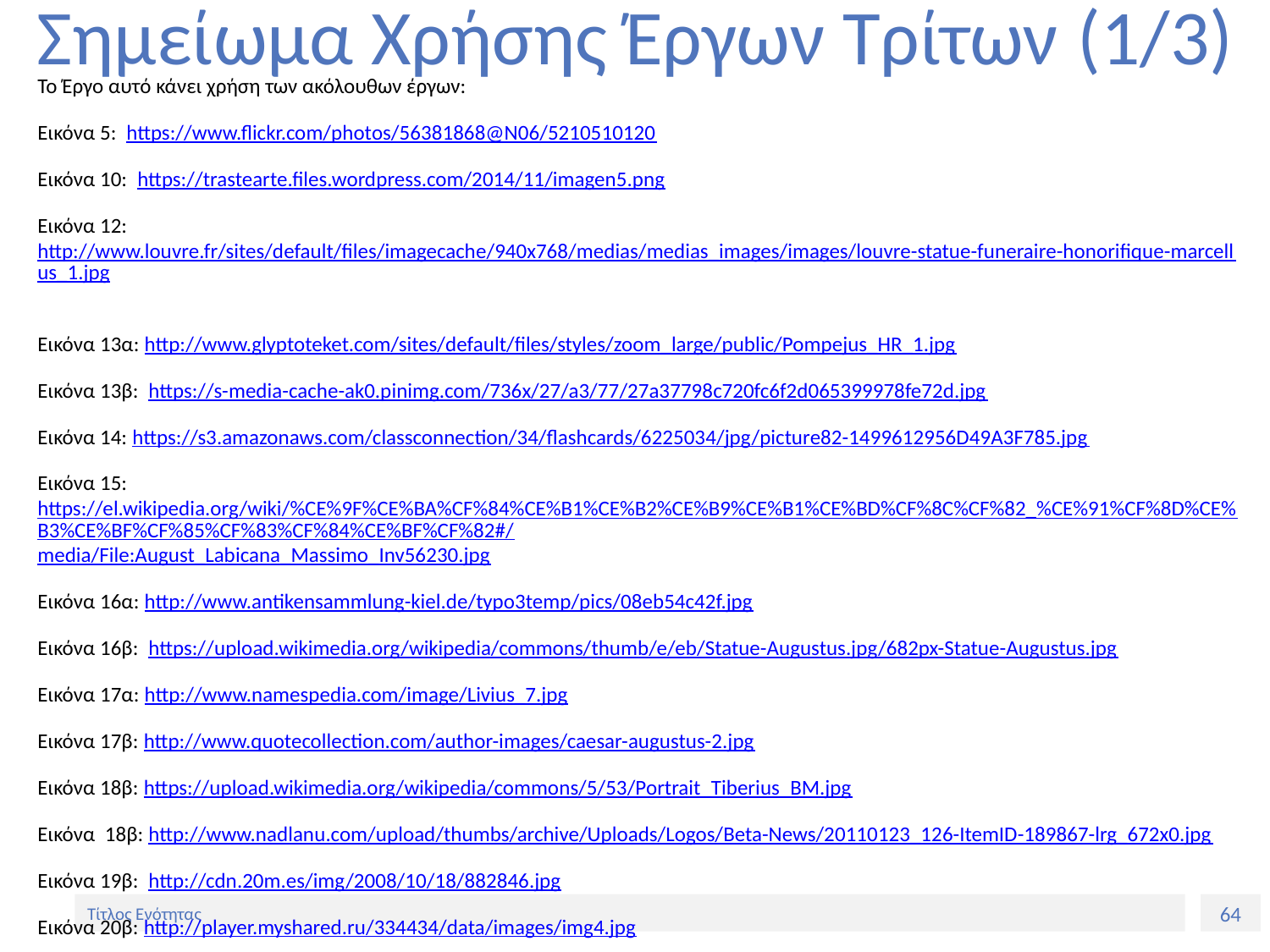

# Σημείωμα Χρήσης Έργων Τρίτων (1/3)
Το Έργο αυτό κάνει χρήση των ακόλουθων έργων:
Εικόνα 5:  https://www.flickr.com/photos/56381868@N06/5210510120
Εικόνα 10:  https://trastearte.files.wordpress.com/2014/11/imagen5.png
Εικόνα 12:  http://www.louvre.fr/sites/default/files/imagecache/940x768/medias/medias_images/images/louvre-statue-funeraire-honorifique-marcellus_1.jpg
Εικόνα 13α: http://www.glyptoteket.com/sites/default/files/styles/zoom_large/public/Pompejus_HR_1.jpg
Εικόνα 13β:  https://s-media-cache-ak0.pinimg.com/736x/27/a3/77/27a37798c720fc6f2d065399978fe72d.jpg
Εικόνα 14: https://s3.amazonaws.com/classconnection/34/flashcards/6225034/jpg/picture82-1499612956D49A3F785.jpg
Εικόνα 15: https://el.wikipedia.org/wiki/%CE%9F%CE%BA%CF%84%CE%B1%CE%B2%CE%B9%CE%B1%CE%BD%CF%8C%CF%82_%CE%91%CF%8D%CE%B3%CE%BF%CF%85%CF%83%CF%84%CE%BF%CF%82#/media/File:August_Labicana_Massimo_Inv56230.jpg
Εικόνα 16α: http://www.antikensammlung-kiel.de/typo3temp/pics/08eb54c42f.jpg
Εικόνα 16β:  https://upload.wikimedia.org/wikipedia/commons/thumb/e/eb/Statue-Augustus.jpg/682px-Statue-Augustus.jpg
Εικόνα 17α: http://www.namespedia.com/image/Livius_7.jpg
Εικόνα 17β: http://www.quotecollection.com/author-images/caesar-augustus-2.jpg
Εικόνα 18β: https://upload.wikimedia.org/wikipedia/commons/5/53/Portrait_Tiberius_BM.jpg
Εικόνα  18β: http://www.nadlanu.com/upload/thumbs/archive/Uploads/Logos/Beta-News/20110123_126-ItemID-189867-lrg_672x0.jpg
Εικόνα 19β:  http://cdn.20m.es/img/2008/10/18/882846.jpg
Εικόνα 20β: http://player.myshared.ru/334434/data/images/img4.jpg